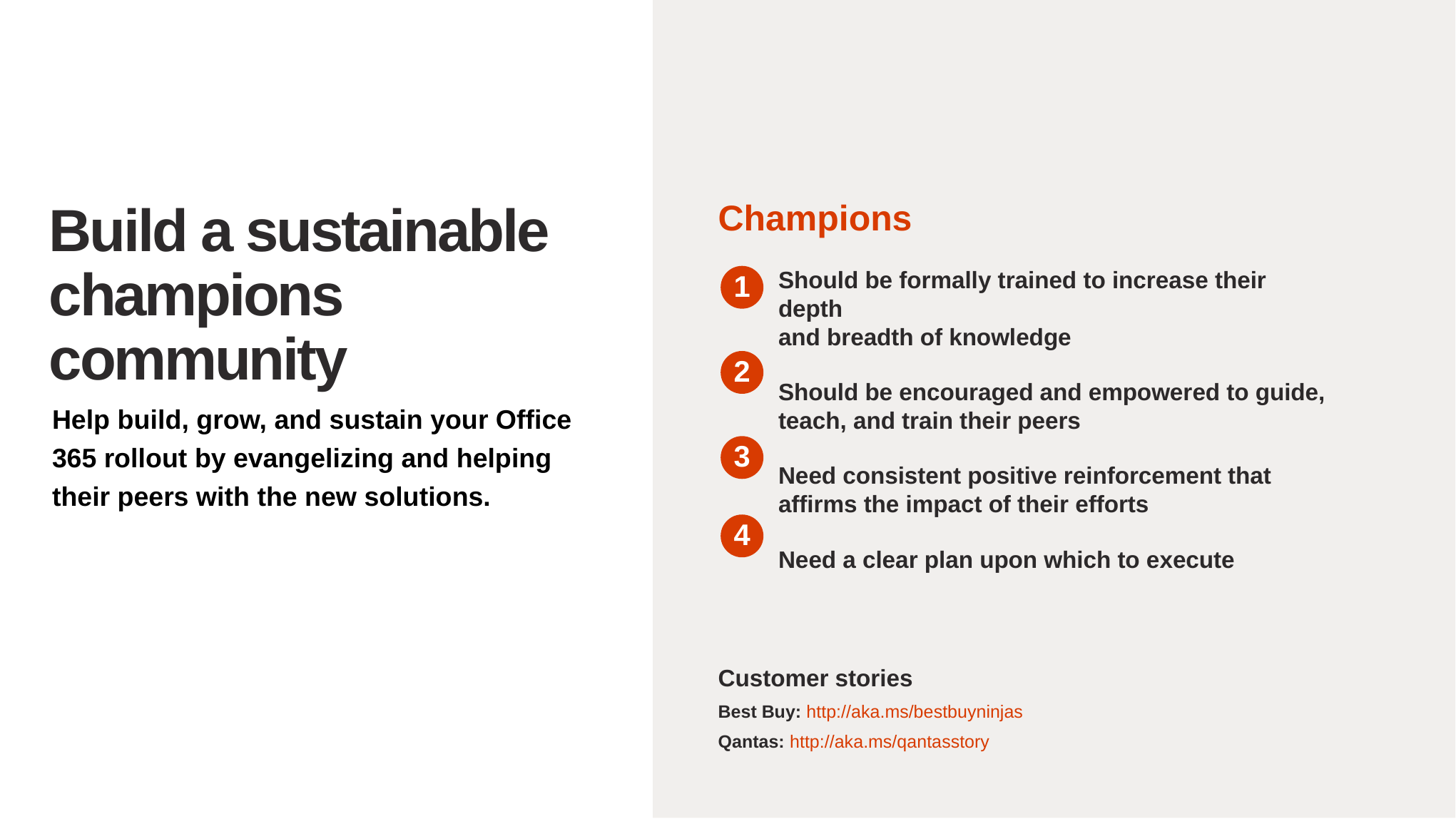

# Build a sustainable champions community
Champions
Should be formally trained to increase their depth
and breadth of knowledge
Should be encouraged and empowered to guide, teach, and train their peers
Need consistent positive reinforcement that affirms the impact of their efforts
Need a clear plan upon which to execute

1
2
Help build, grow, and sustain your Office 365 rollout by evangelizing and helping their peers with the new solutions.

3
4
Customer stories
Best Buy: http://aka.ms/bestbuyninjas
Qantas: http://aka.ms/qantasstory